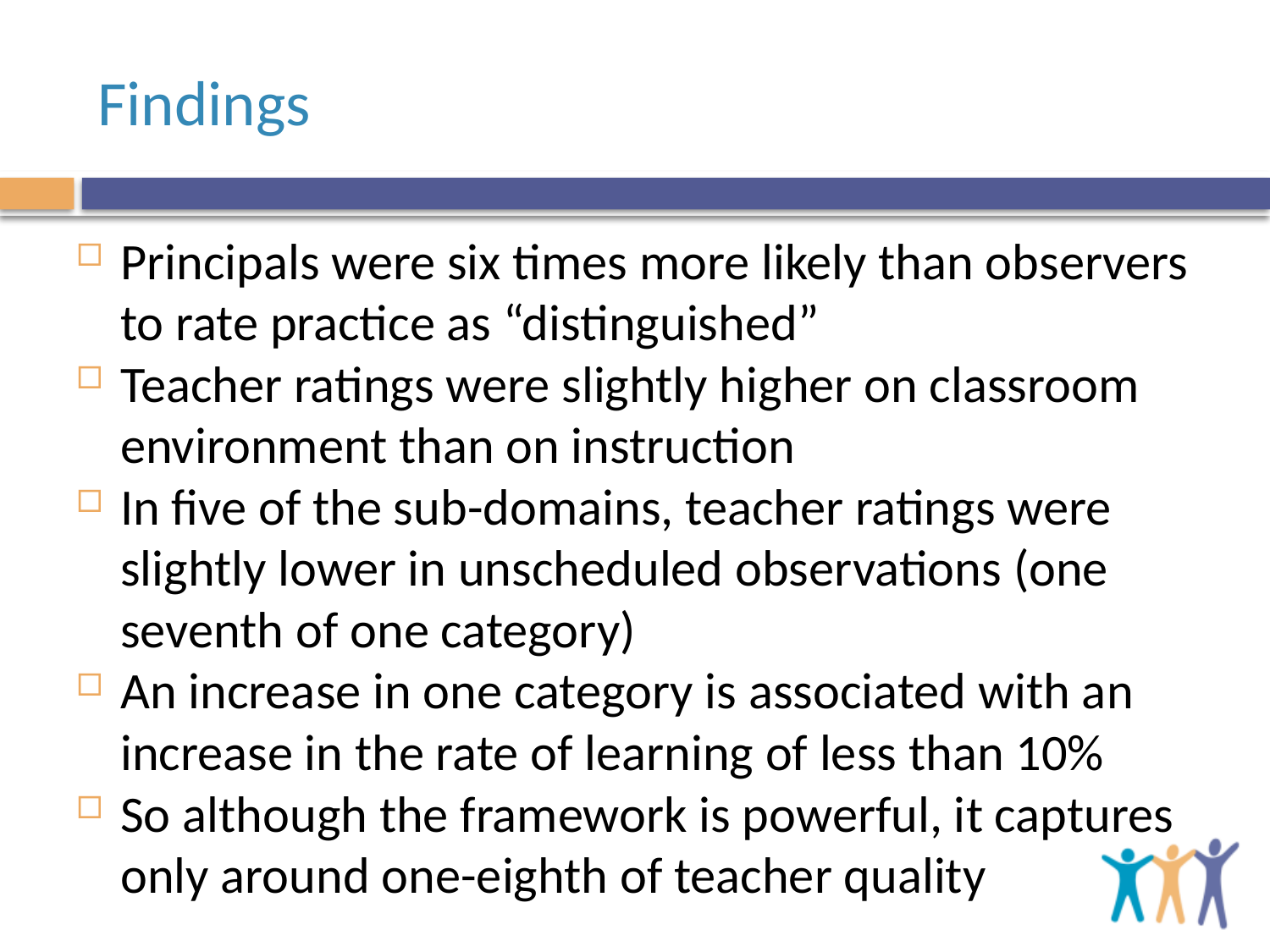

# Findings
Principals were six times more likely than observers to rate practice as “distinguished”
Teacher ratings were slightly higher on classroom environment than on instruction
In five of the sub-domains, teacher ratings were slightly lower in unscheduled observations (one seventh of one category)
An increase in one category is associated with an increase in the rate of learning of less than 10%
So although the framework is powerful, it captures only around one-eighth of teacher quality